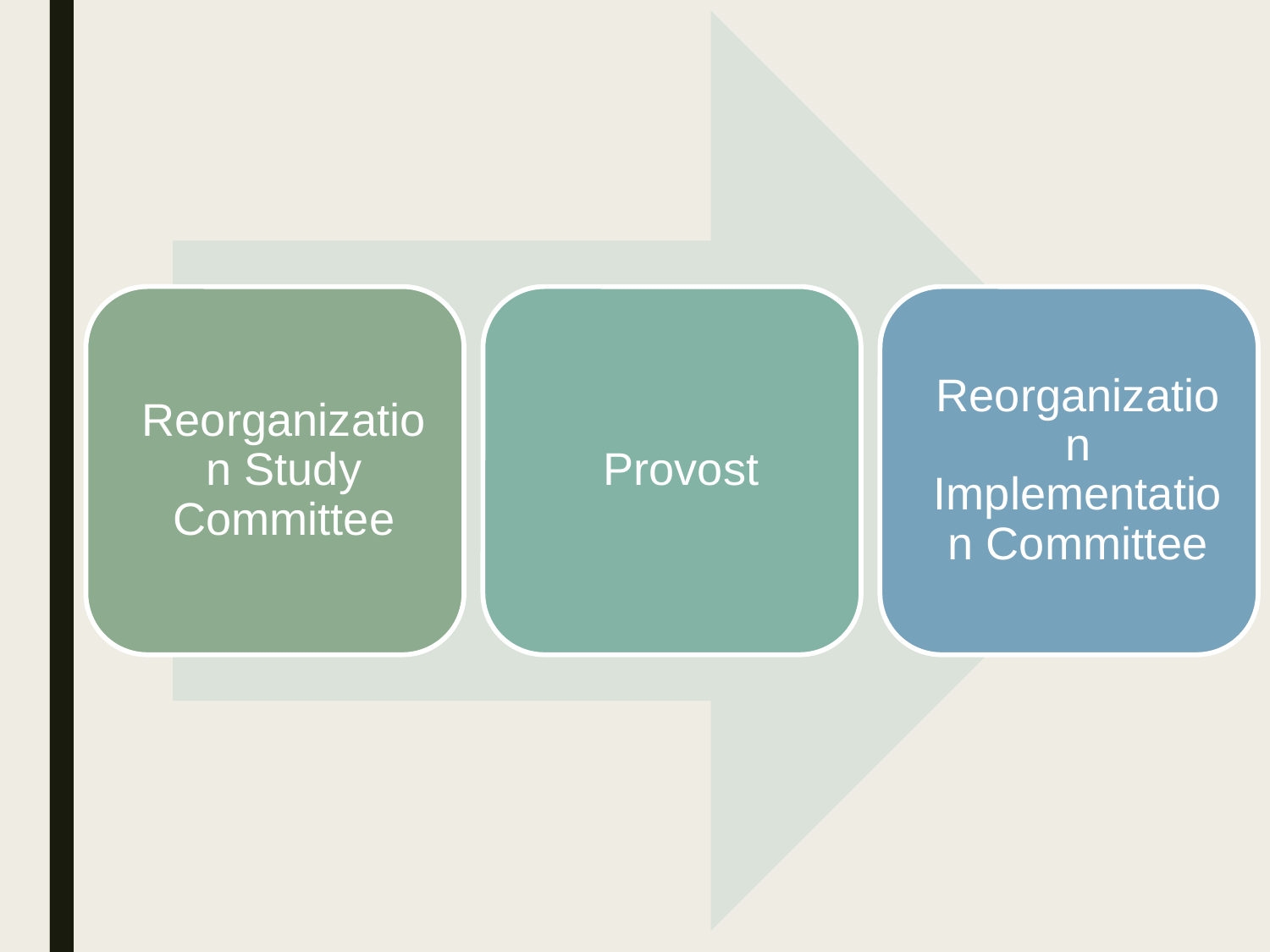

Reorganization Study Committee
Provost
Reorganization Implementation Committee